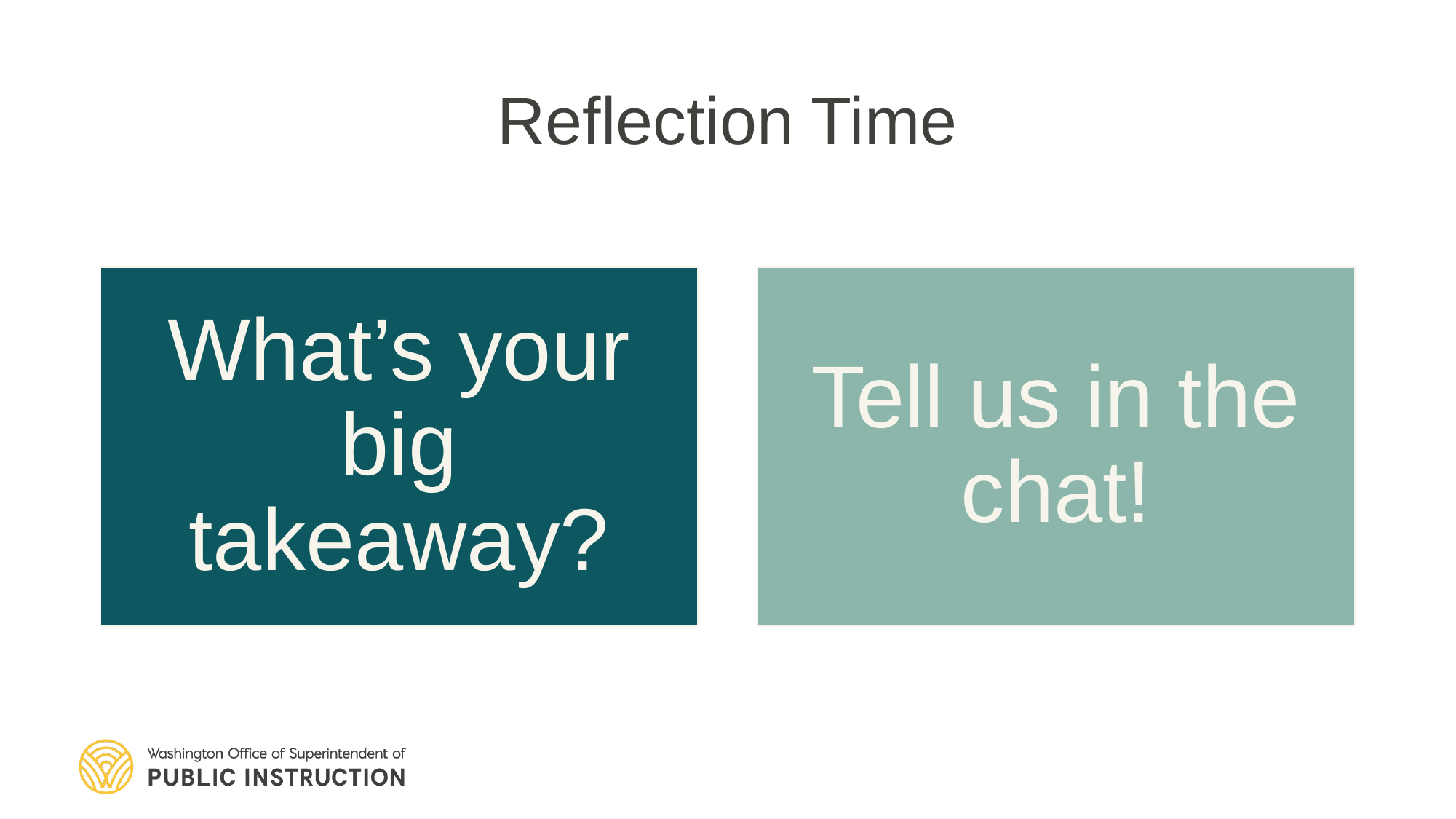

# Reflection Time
What’s your big takeaway?
Tell us in the chat!